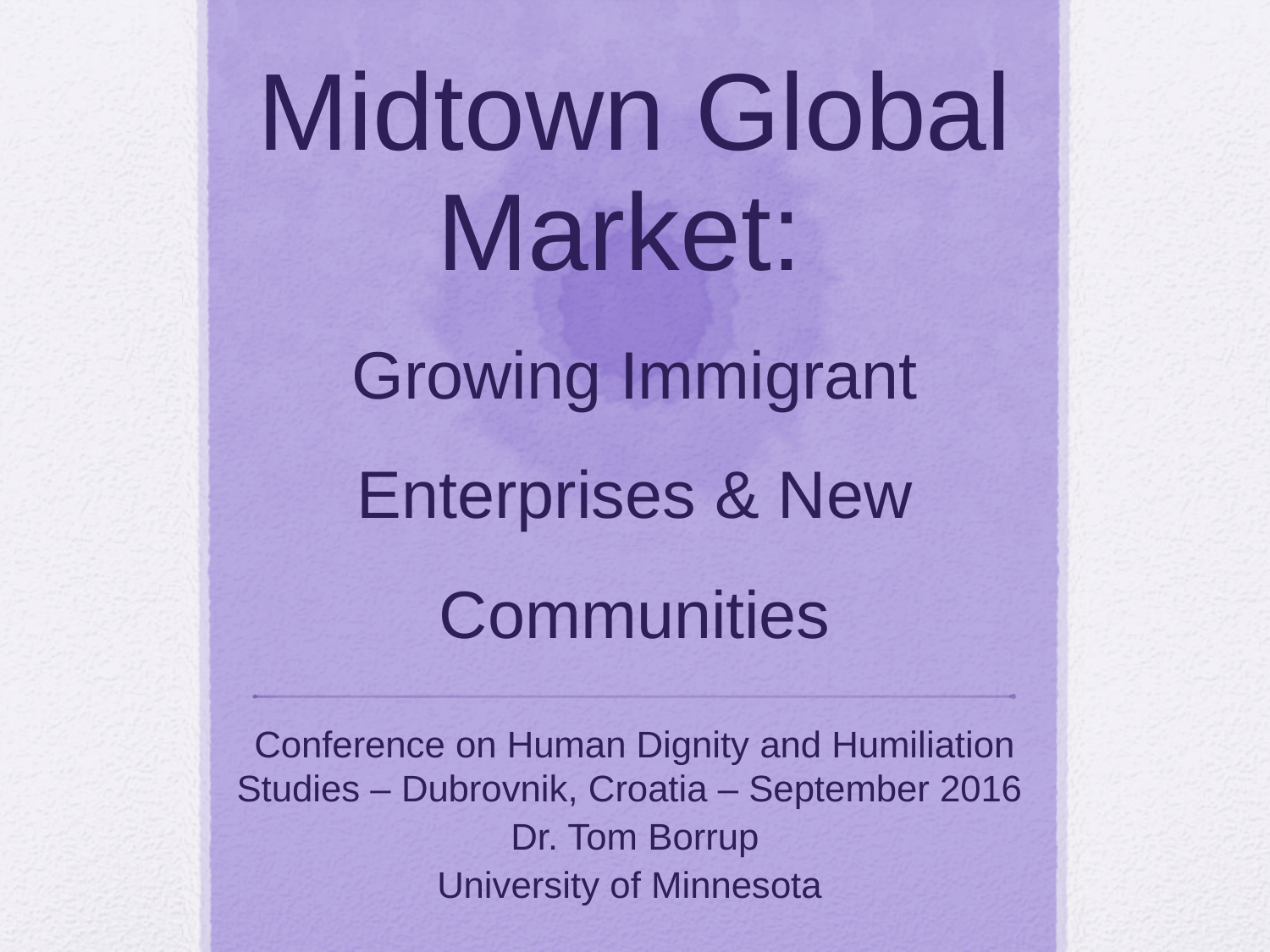

# Midtown Global Market: Growing Immigrant Enterprises & New Communities

Conference on Human Dignity and Humiliation Studies – Dubrovnik, Croatia – September 2016
Dr. Tom Borrup
University of Minnesota